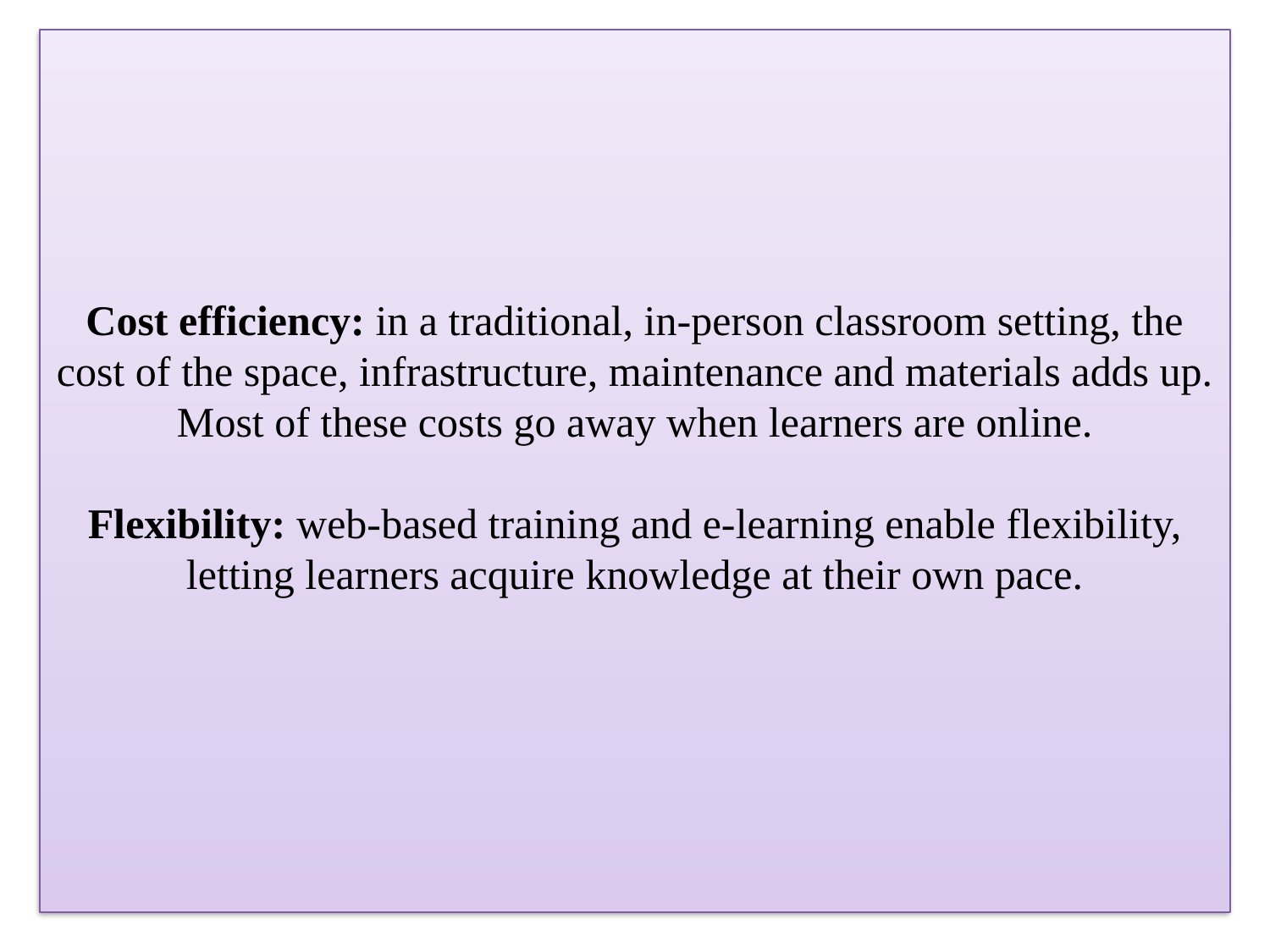

# Cost efficiency: in a traditional, in-person classroom setting, the cost of the space, infrastructure, maintenance and materials adds up. Most of these costs go away when learners are online. Flexibility: web-based training and e-learning enable flexibility, letting learners acquire knowledge at their own pace.